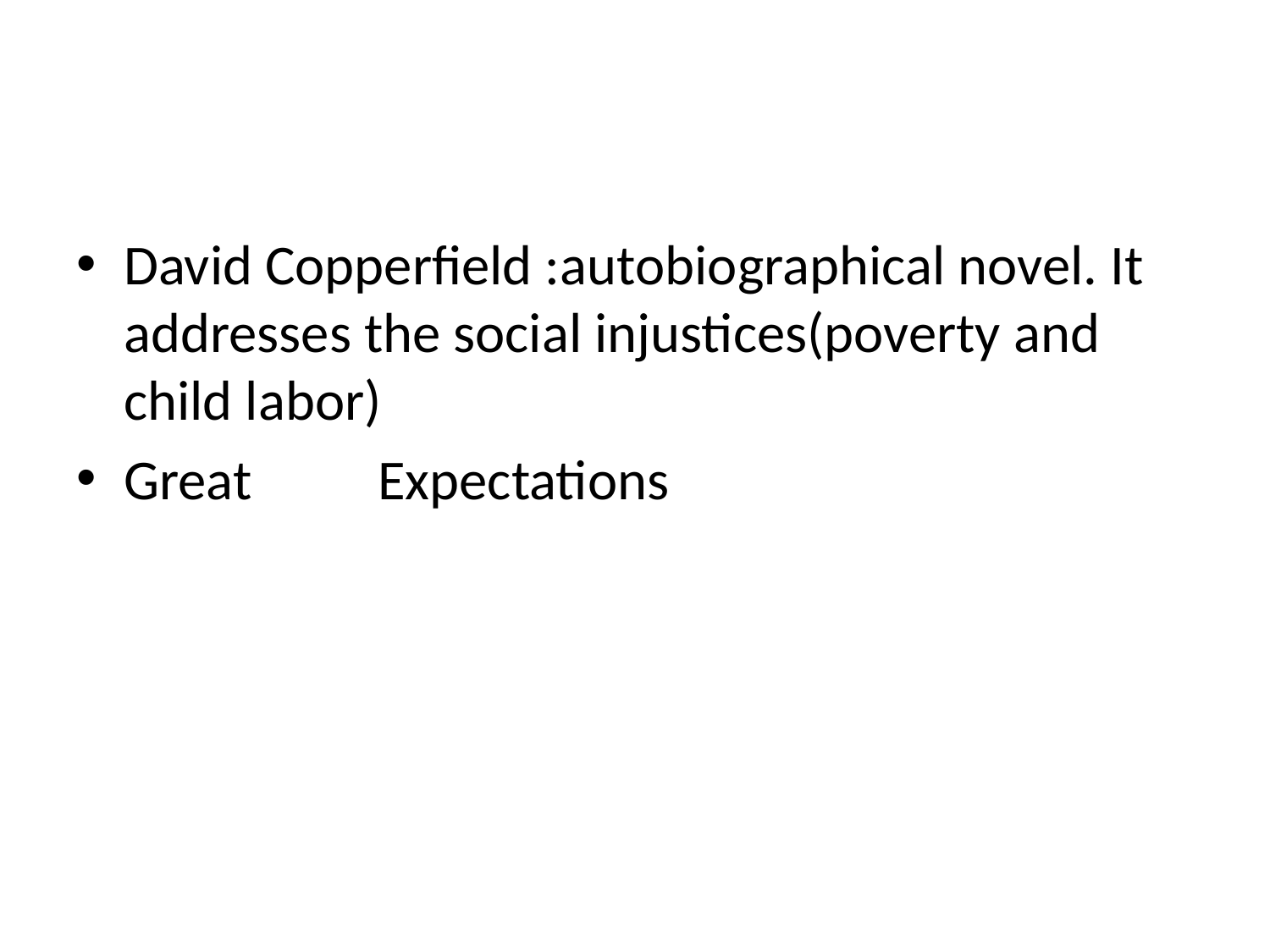

#
David Copperfield :autobiographical novel. It addresses the social injustices(poverty and child labor)
Great 	Expectations